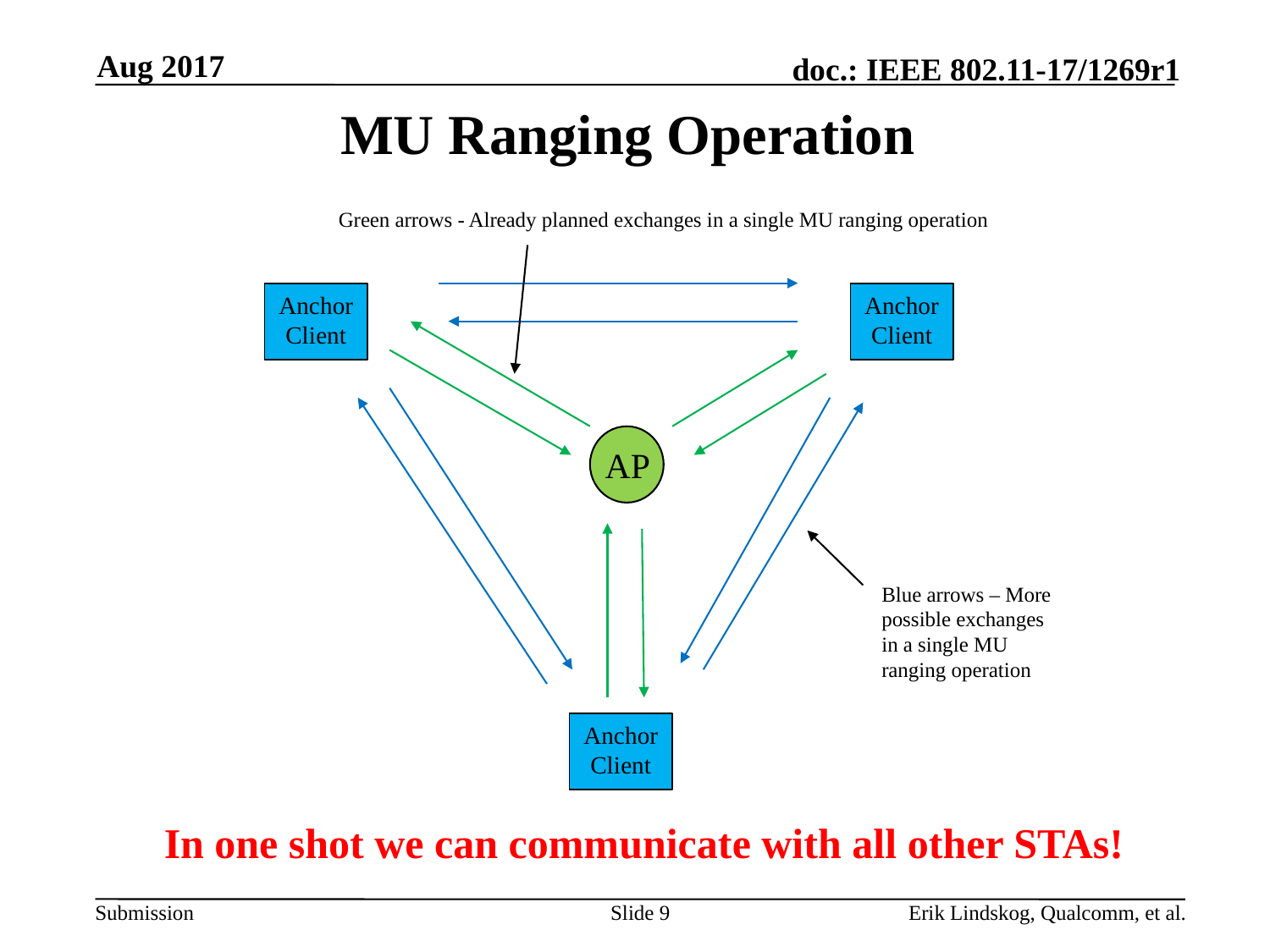

Aug 2017
# MU Ranging Operation
Green arrows - Already planned exchanges in a single MU ranging operation
Anchor
Client
Anchor
Client

AP
Blue arrows – More possible exchanges in a single MU ranging operation
Anchor
Client
In one shot we can communicate with all other STAs!
Slide 9
Erik Lindskog, Qualcomm, et al.